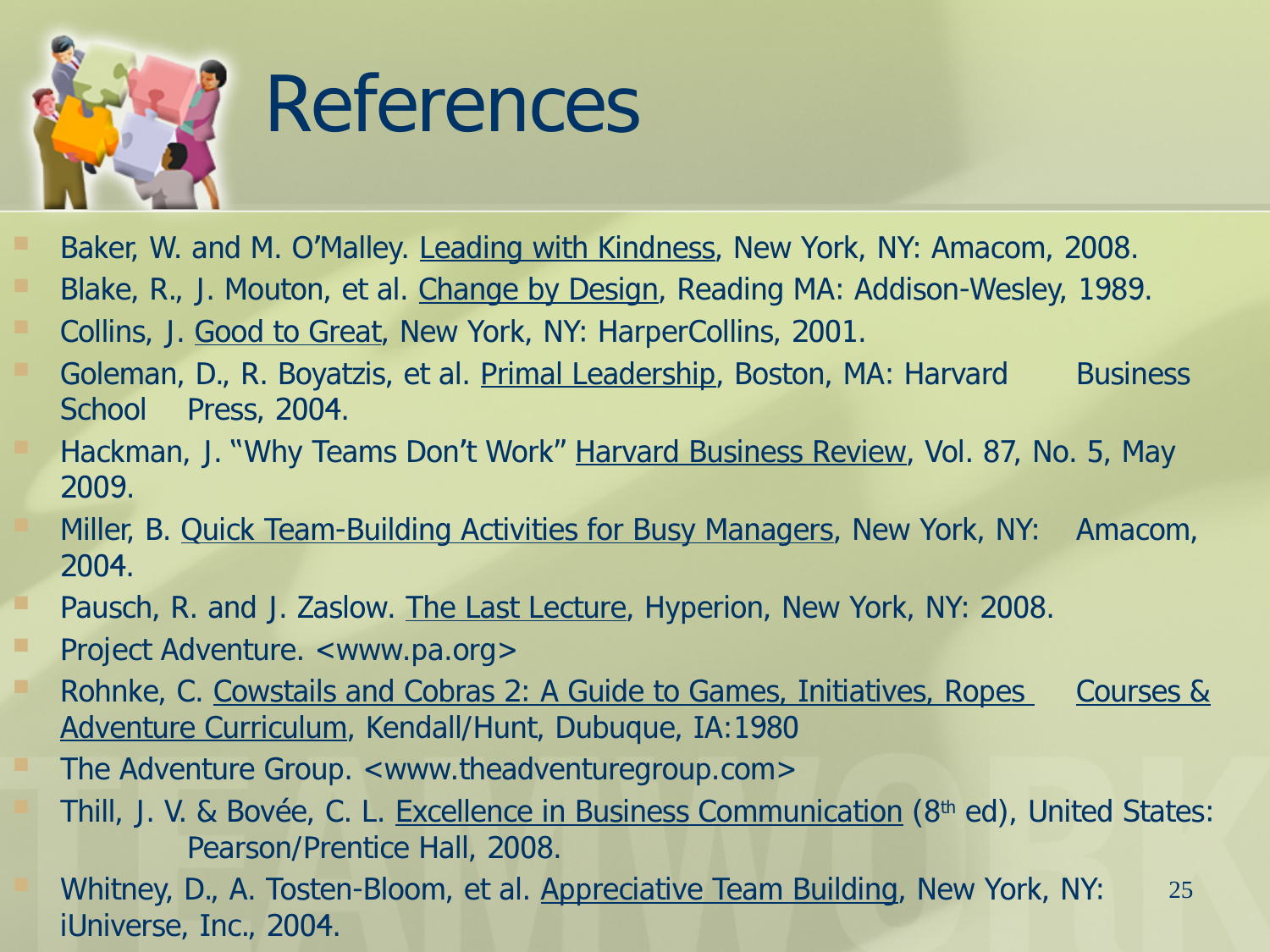

# References
Baker, W. and M. O’Malley. Leading with Kindness, New York, NY: Amacom, 2008.
Blake, R., J. Mouton, et al. Change by Design, Reading MA: Addison-Wesley, 1989.
Collins, J. Good to Great, New York, NY: HarperCollins, 2001.
Goleman, D., R. Boyatzis, et al. Primal Leadership, Boston, MA: Harvard 	Business School 	Press, 2004.
Hackman, J. “Why Teams Don’t Work” Harvard Business Review, Vol. 87, No. 5, May 	2009.
Miller, B. Quick Team-Building Activities for Busy Managers, New York, NY: 	Amacom, 2004.
Pausch, R. and J. Zaslow. The Last Lecture, Hyperion, New York, NY: 2008.
Project Adventure. <www.pa.org>
Rohnke, C. Cowstails and Cobras 2: A Guide to Games, Initiatives, Ropes 	Courses & Adventure Curriculum, Kendall/Hunt, Dubuque, IA:1980
The Adventure Group. <www.theadventuregroup.com>
Thill, J. V. & Bovée, C. L. Excellence in Business Communication (8th ed), United States: 	Pearson/Prentice Hall, 2008.
Whitney, D., A. Tosten-Bloom, et al. Appreciative Team Building, New York, NY: 	iUniverse, Inc., 2004.

25